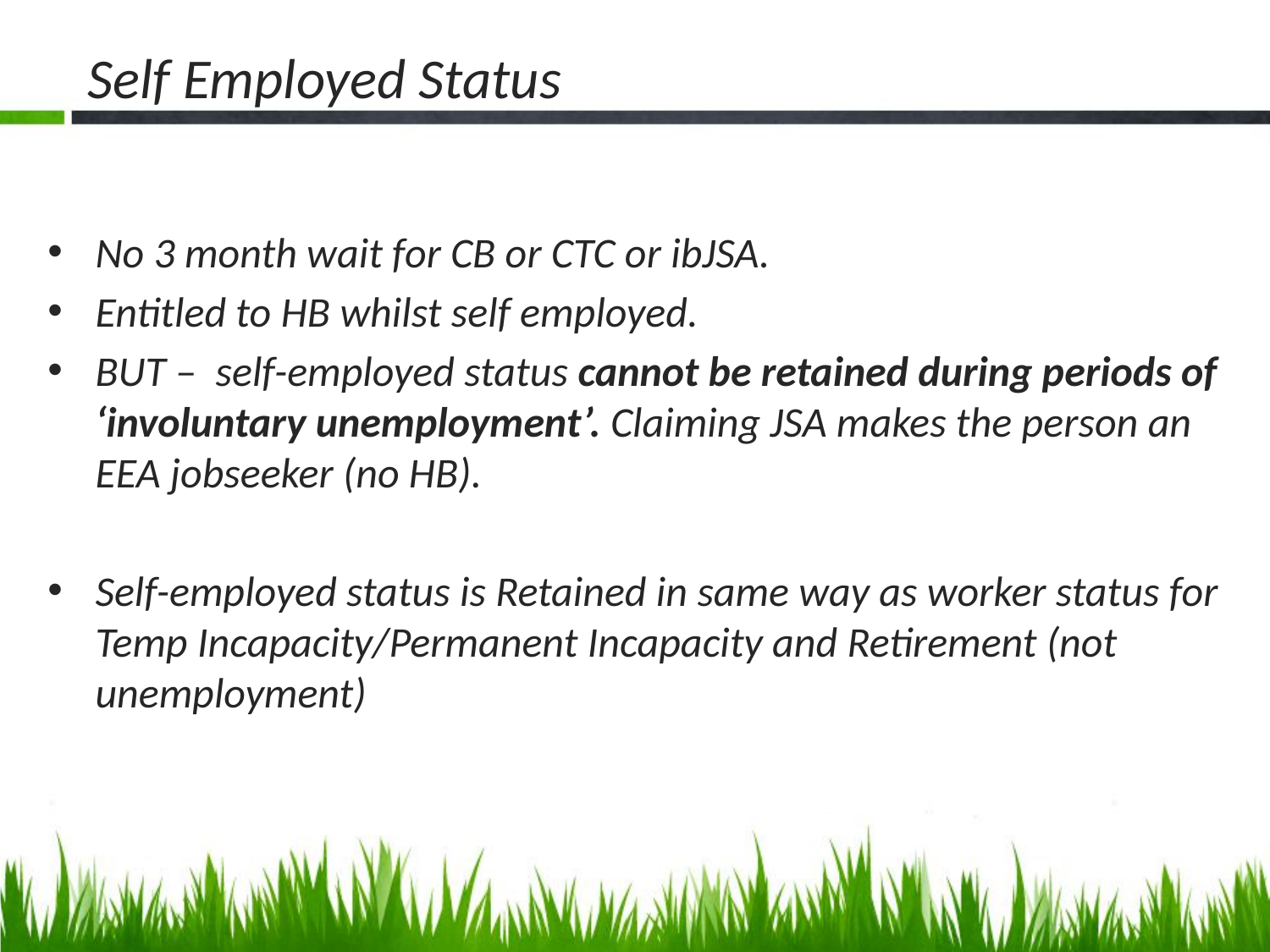

# Self Employed Status

No 3 month wait for CB or CTC or ibJSA.
Entitled to HB whilst self employed.
BUT –  self-employed status cannot be retained during periods of ‘involuntary unemployment’. Claiming JSA makes the person an EEA jobseeker (no HB).

Self-employed status is Retained in same way as worker status for Temp Incapacity/Permanent Incapacity and Retirement (not unemployment)